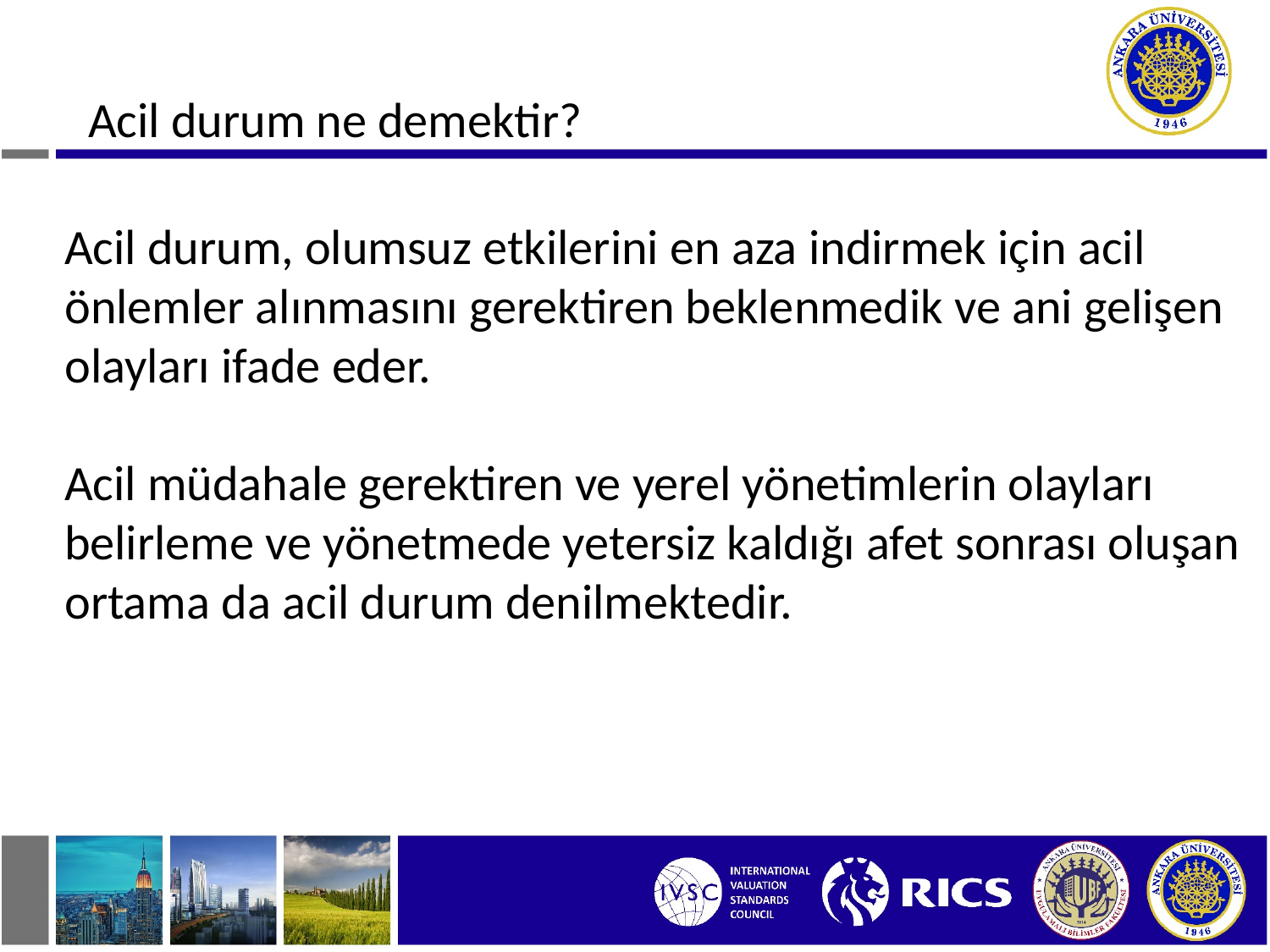

Acil durum ne demektir?
Acil durum, olumsuz etkilerini en aza indirmek için acil önlemler alınmasını gerektiren beklenmedik ve ani gelişen olayları ifade eder.

Acil müdahale gerektiren ve yerel yönetimlerin olayları belirleme ve yönetmede yetersiz kaldığı afet sonrası oluşan ortama da acil durum denilmektedir.